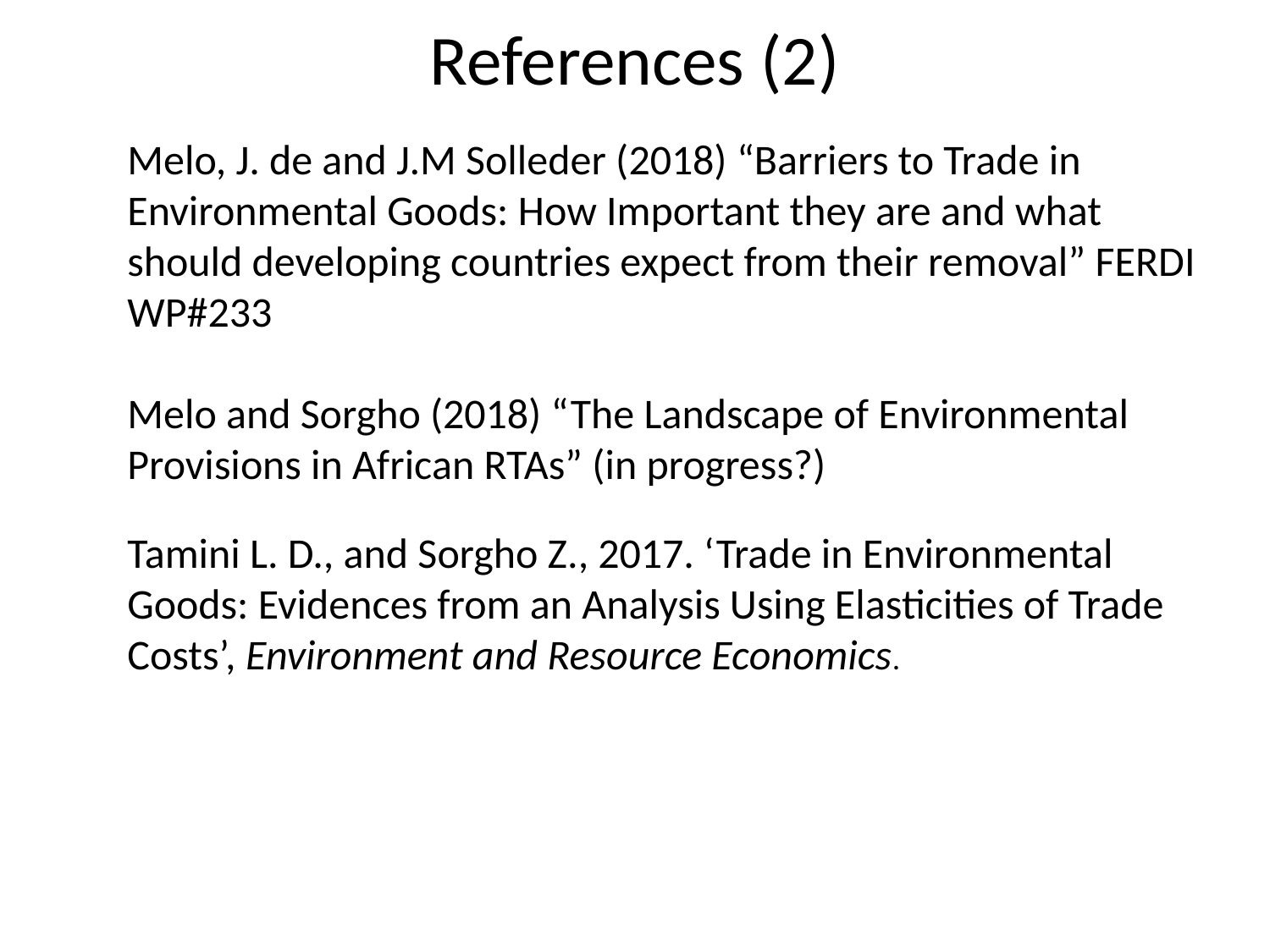

# References (2)
Melo, J. de and J.M Solleder (2018) “Barriers to Trade in Environmental Goods: How Important they are and what should developing countries expect from their removal” FERDI WP#233

Melo and Sorgho (2018) “The Landscape of Environmental Provisions in African RTAs” (in progress?)

Tamini L. D., and Sorgho Z., 2017. ‘Trade in Environmental Goods: Evidences from an Analysis Using Elasticities of Trade Costs’, Environment and Resource Economics.